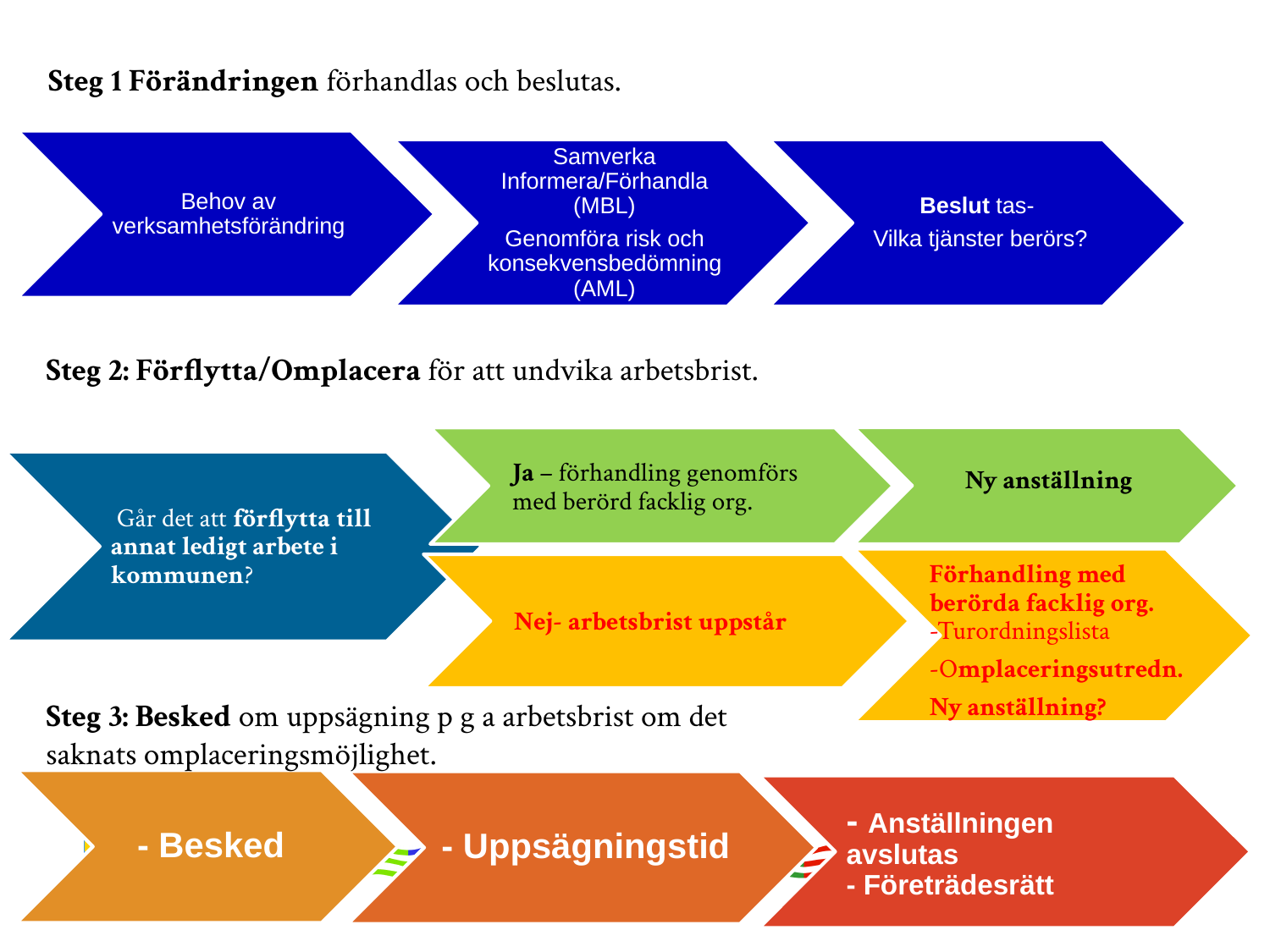

Steg 1 Förändringen förhandlas och beslutas.
Behov av verksamhetsförändring
Samverka Informera/Förhandla (MBL)
Genomföra risk och konsekvensbedömning (AML)
Beslut tas-
Vilka tjänster berörs?
Steg 2: Förflytta/Omplacera för att undvika arbetsbrist.

Ny anställning

Ja – förhandling genomförs med berörd facklig org.

 Går det att förflytta till annat ledigt arbete i kommunen?

Förhandling med berörda facklig org.
-Turordningslista
-Omplaceringsutredn.
Ny anställning?

Nej- arbetsbrist uppstår
Steg 3: Besked om uppsägning p g a arbetsbrist om det saknats omplaceringsmöjlighet.
- Besked
- Uppsägningstid
- Anställningen avslutas
- Företrädesrätt